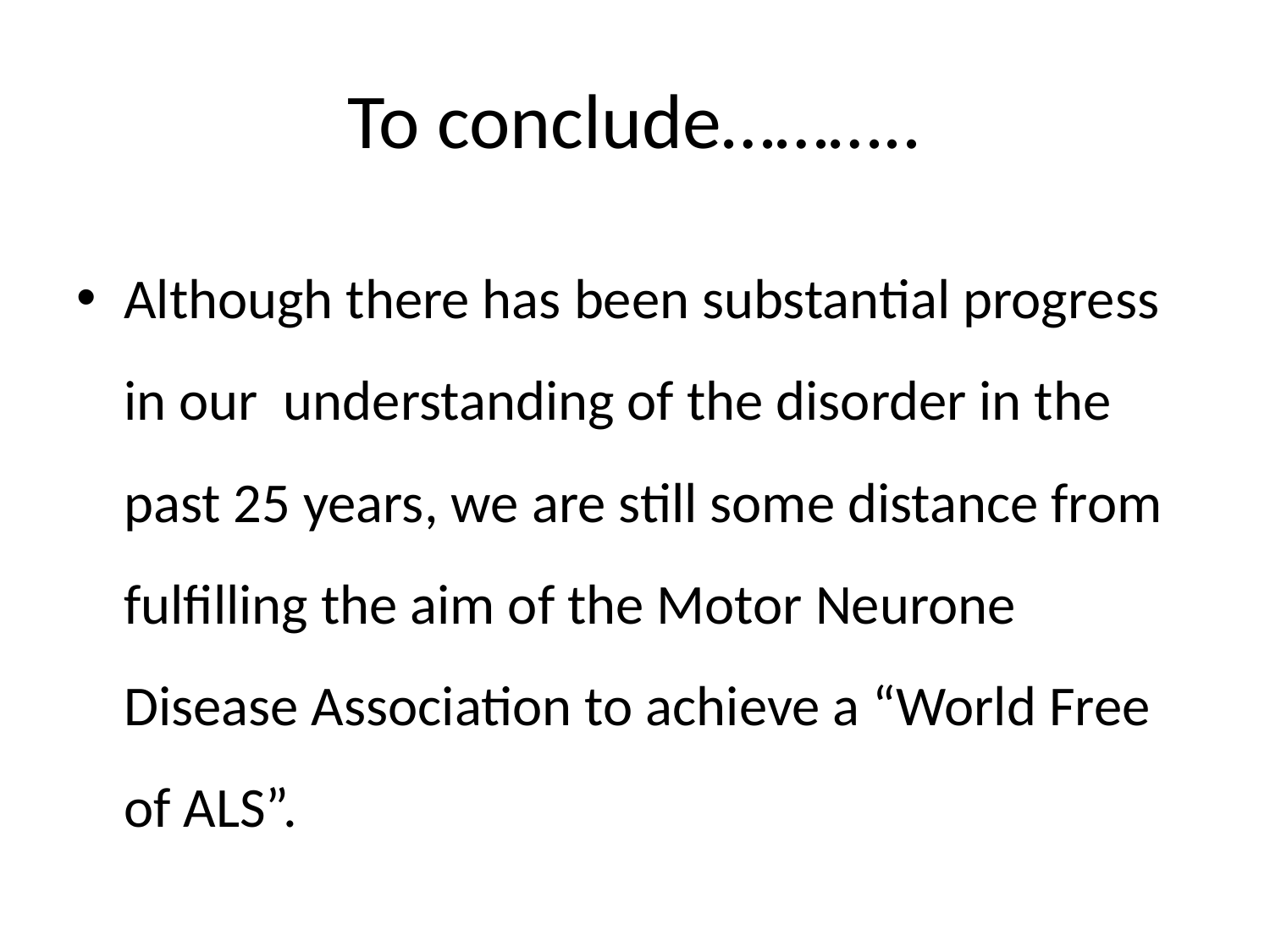

# To conclude………..
Although there has been substantial progress in our  understanding of the disorder in the past 25 years, we are still some distance from fulfilling the aim of the Motor Neurone Disease Association to achieve a “World Free of ALS”.